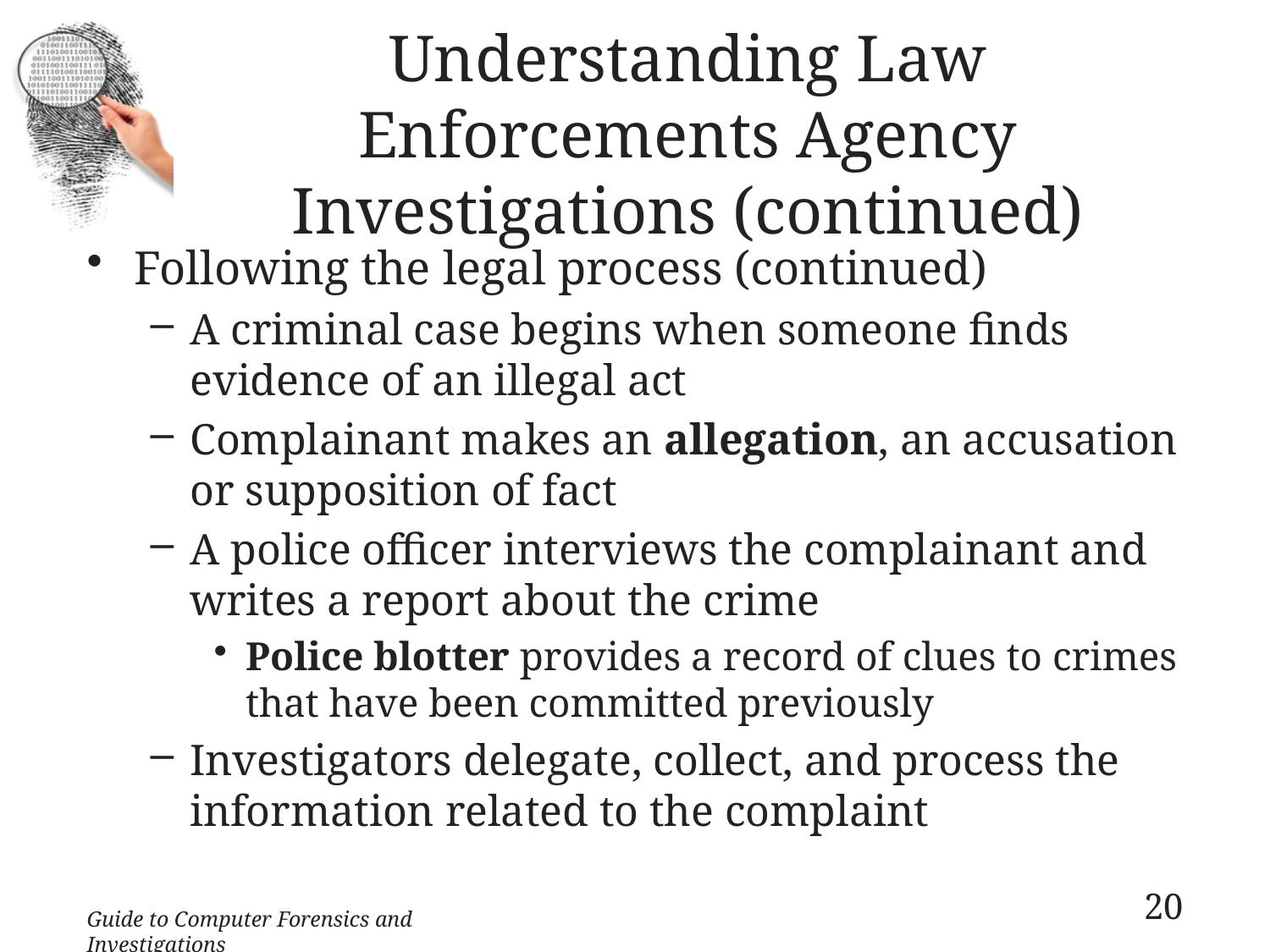

# Understanding Law Enforcements Agency Investigations (continued)
Following the legal process (continued)
A criminal case begins when someone finds evidence of an illegal act
Complainant makes an allegation, an accusation or supposition of fact
A police officer interviews the complainant and writes a report about the crime
Police blotter provides a record of clues to crimes that have been committed previously
Investigators delegate, collect, and process the information related to the complaint
20
Guide to Computer Forensics and Investigations